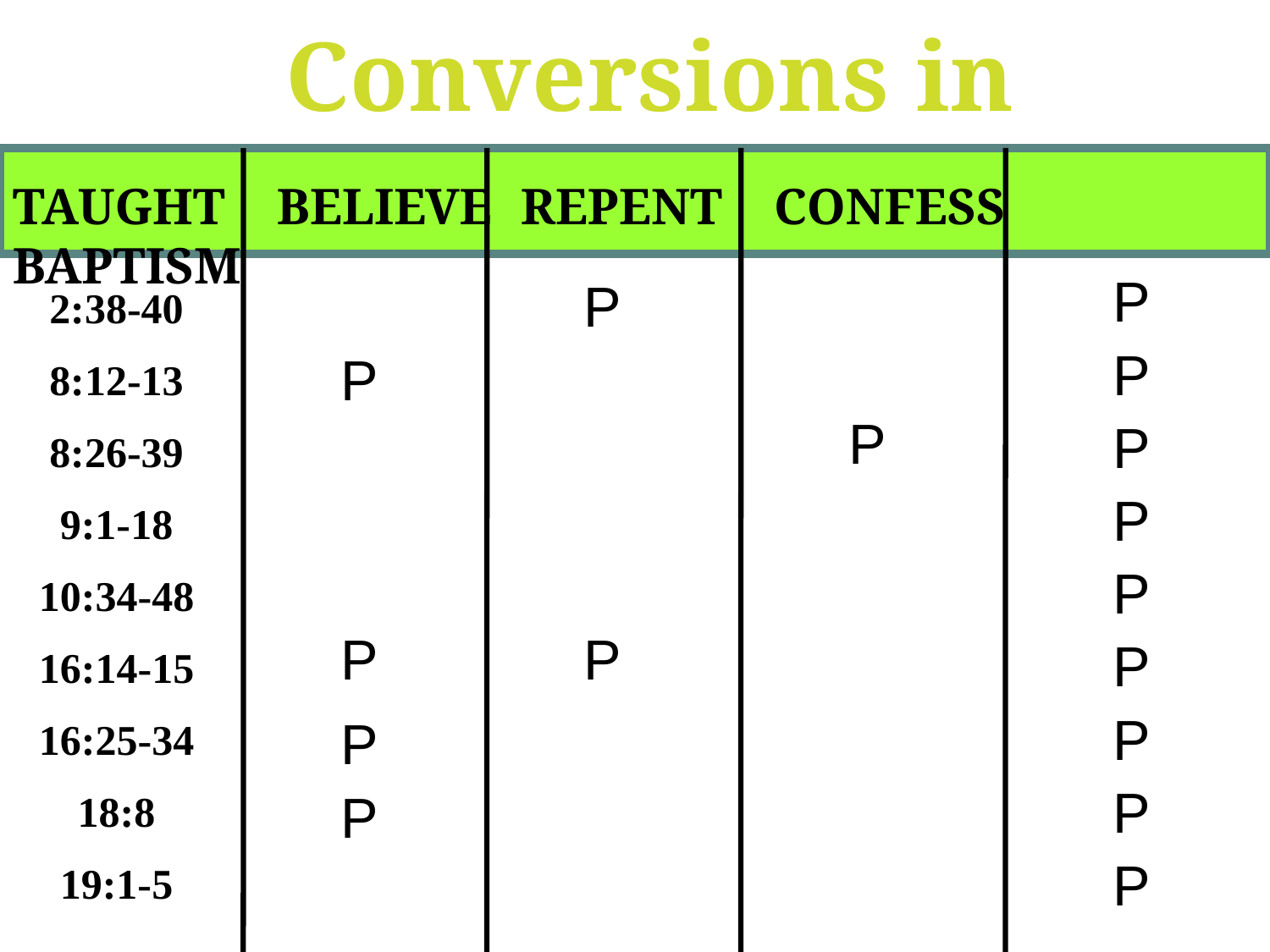

Conversions in Acts

TAUGHT    BELIEVE	REPENT    CONFESS    BAPTISM
P
P
P
P
P
P
P
P
P
P
2:38-40
8:12-13
8:26-39
9:1-18
10:34-48
16:14-15
16:25-34
18:8
19:1-5
P
P
P
P
P
P